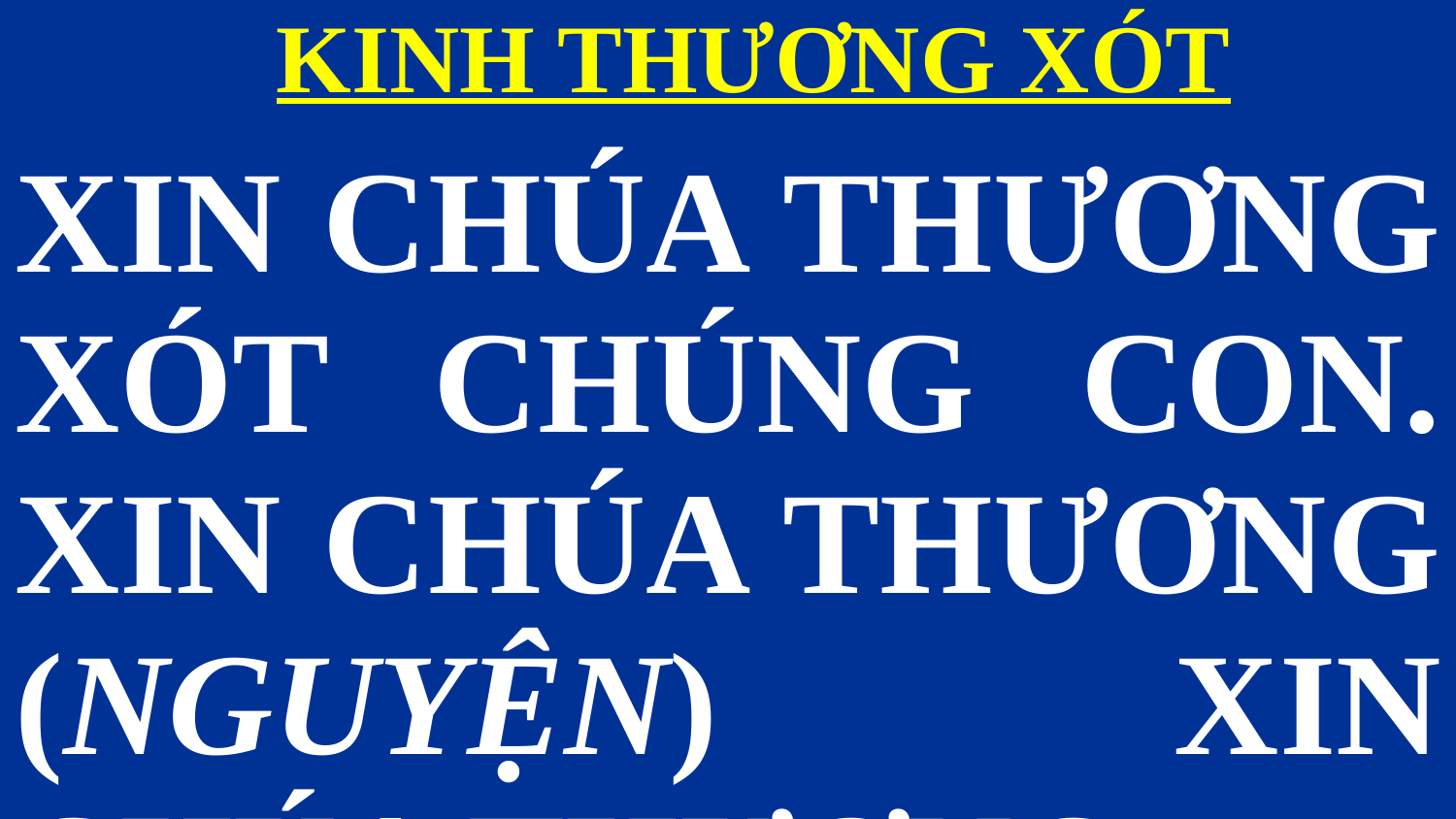

KINH THƯƠNG XÓT
XIN CHÚA THƯƠNG XÓT CHÚNG CON. XIN CHÚA THƯƠNG (NGUYỆN) XIN CHÚA THƯƠNG,
#